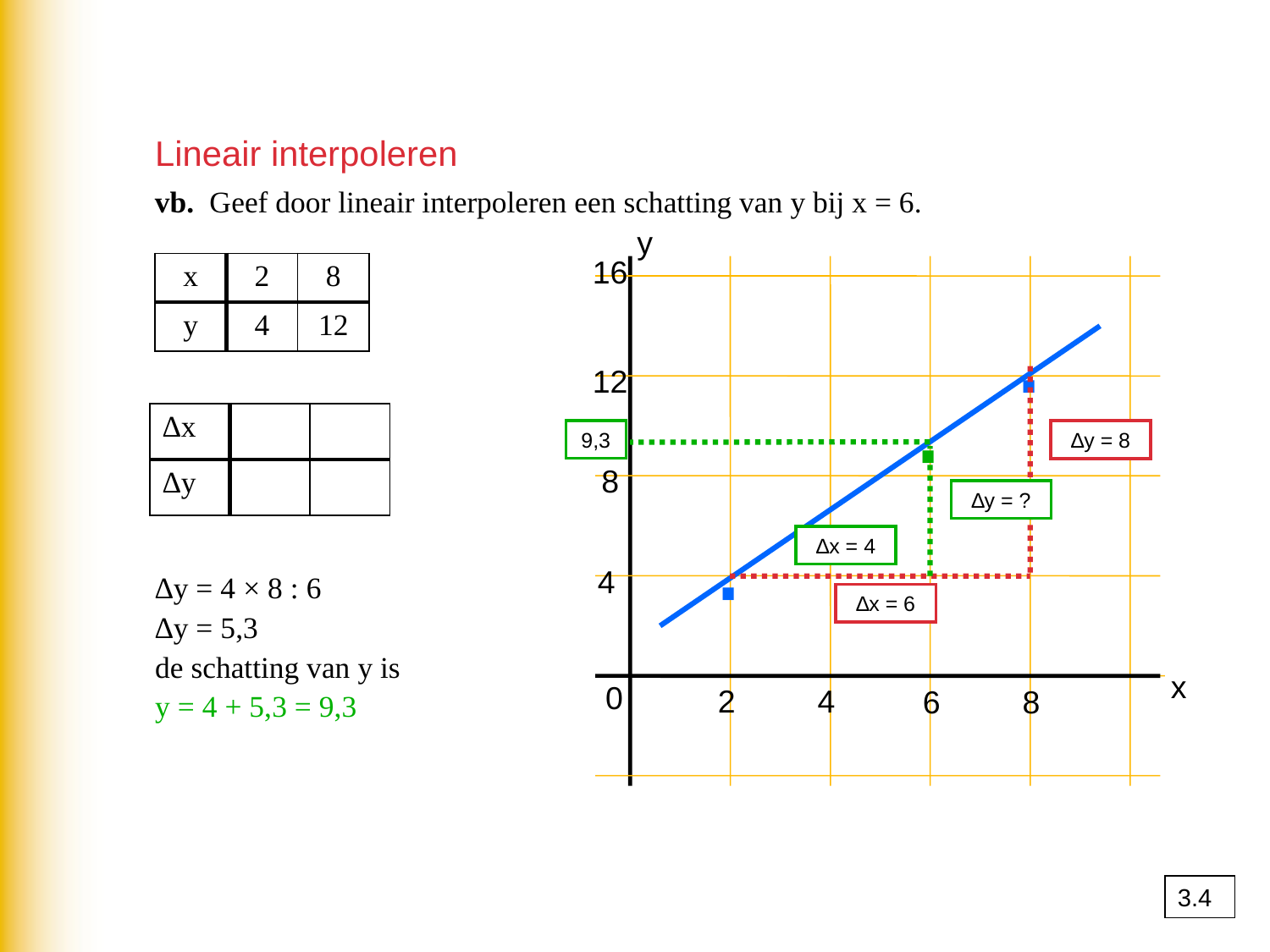

Lineair interpoleren
vb.  Geef door lineair interpoleren een schatting van y bij x = 6.
y
16
| x | 2 | 8 |
| --- | --- | --- |
| y | 4 | 12 |

·

12
·

| ∆x | 6 | 4 |
| --- | --- | --- |
| ∆y | 8 | ∆y |

9,3
∆y = 8

 8

∆y = ?
·
∆x = 4
4
∆y = 4 × 8 : 6
∆y = 5,3
de schatting van y is
y = 4 + 5,3 = 9,3

∆x = 6
x
0
2
4

6
8

3.4